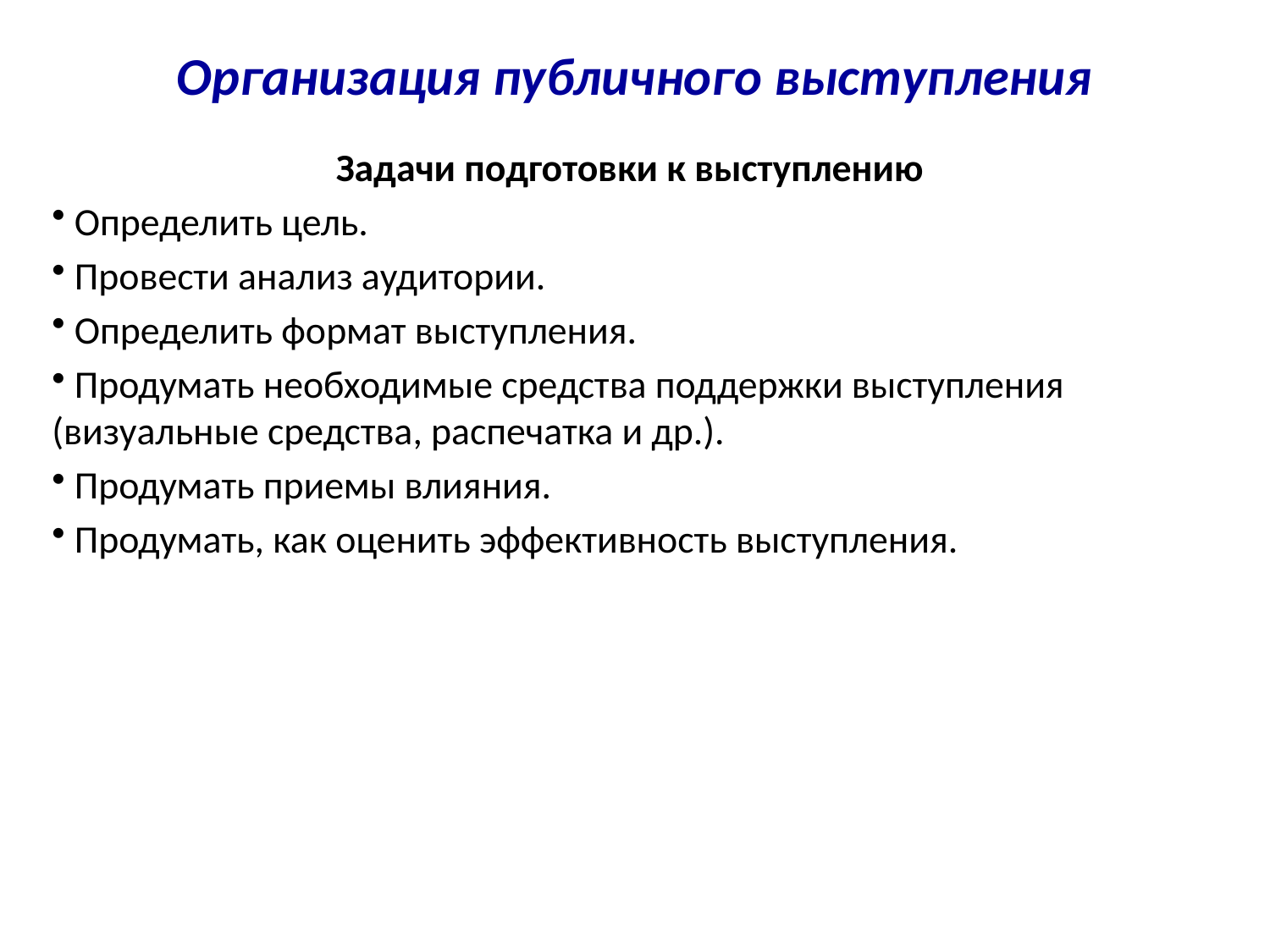

Организация публичного выступления
Задачи подготовки к выступлению
 Определить цель.
 Провести анализ аудитории.
 Определить формат выступления.
 Продумать необходимые средства поддержки выступления (визуальные средства, распечатка и др.).
 Продумать приемы влияния.
 Продумать, как оценить эффективность выступления.